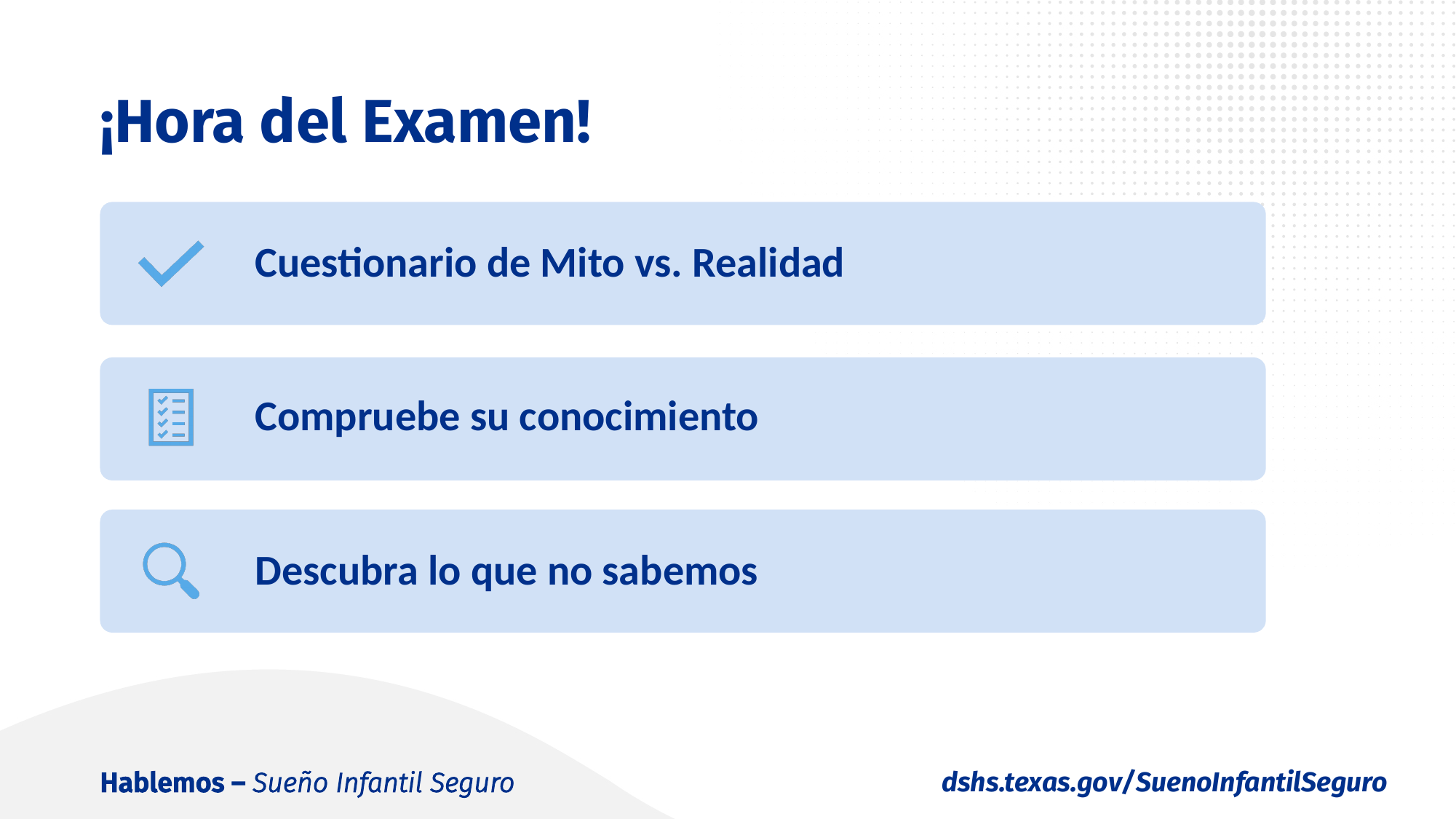

# ¡Hora del Examen!
Cuestionario de Mito vs. Realidad
Compruebe su conocimiento
Descubra lo que no sabemos
Hablemos – Sueño Infantil Seguro